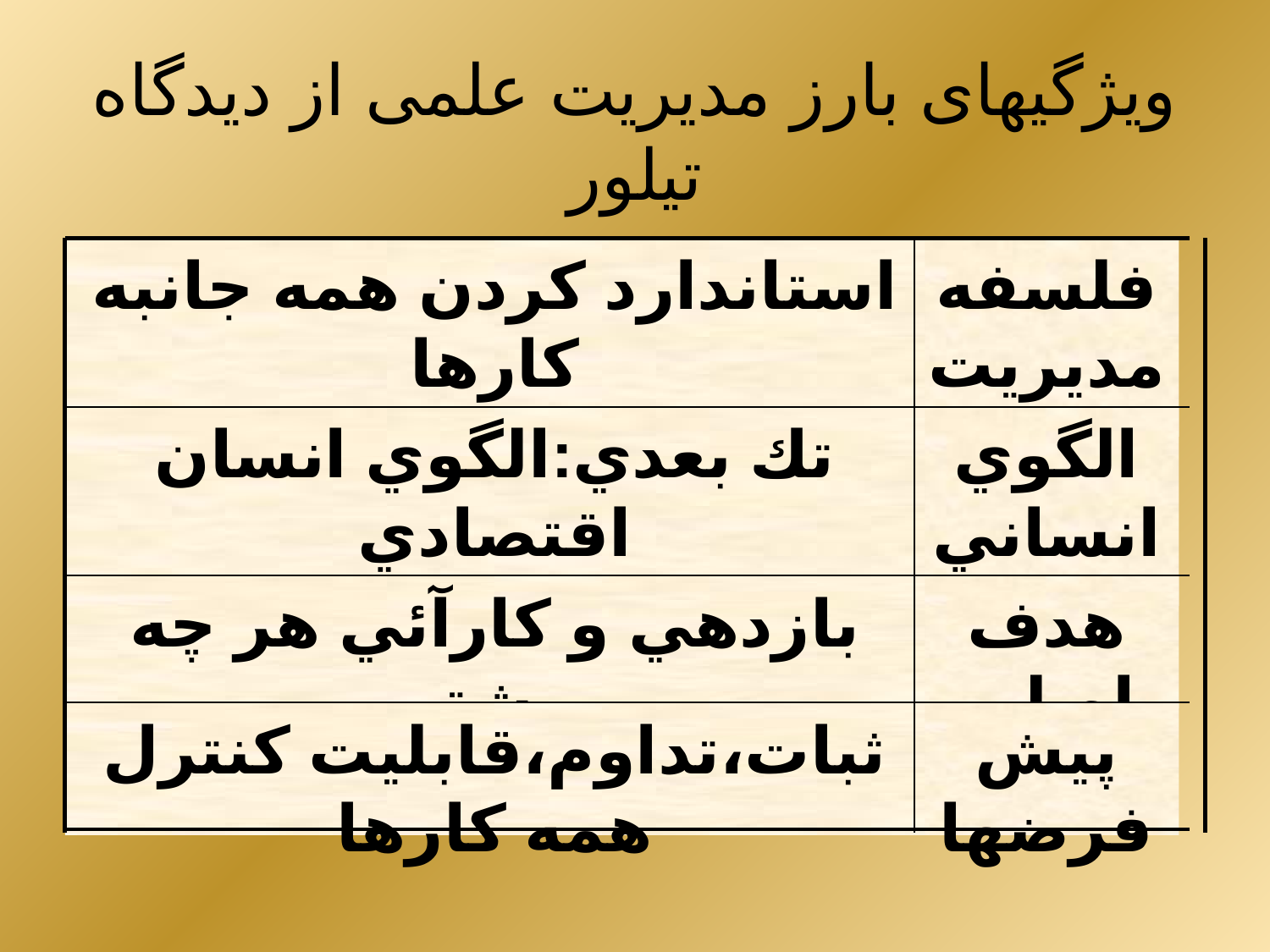

ویژگیهای بارز مدیریت علمی از دیدگاه تیلور

استاندارد كردن همه جانبه كارها
فلسفه مديريت
تك بعدي:الگوي انسان اقتصادي
الگوي انساني
بازدهي و كارآئي هر چه بيشتر
هدف اصلي
ثبات،تداوم،قابليت كنترل همه كارها
پيش فرضها